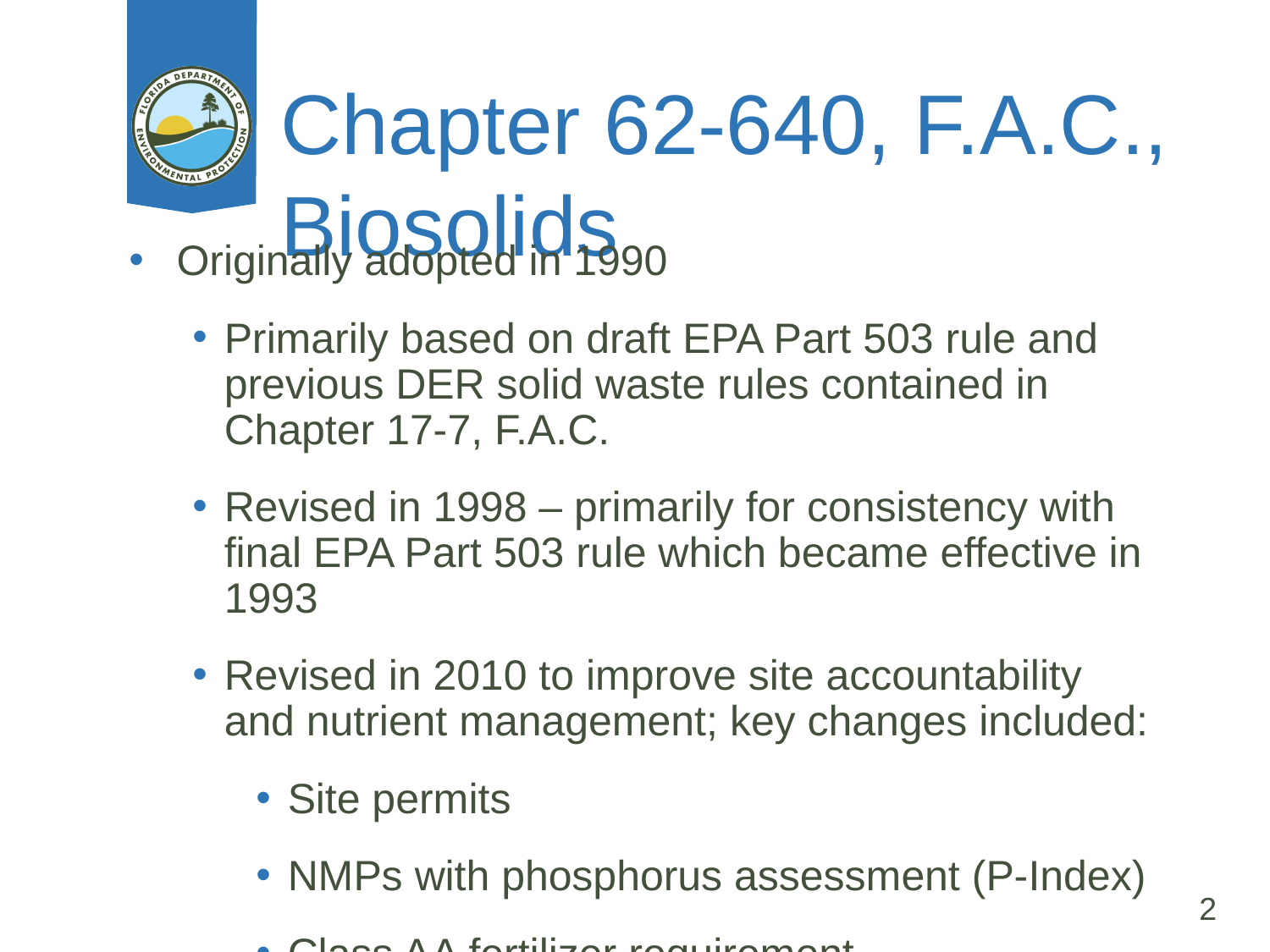

# Chapter 62-640, F.A.C., Biosolids
Originally adopted in 1990
Primarily based on draft EPA Part 503 rule and previous DER solid waste rules contained in Chapter 17-7, F.A.C.
Revised in 1998 – primarily for consistency with final EPA Part 503 rule which became effective in 1993
Revised in 2010 to improve site accountability and nutrient management; key changes included:
Site permits
NMPs with phosphorus assessment (P-Index)
Class AA fertilizer requirement